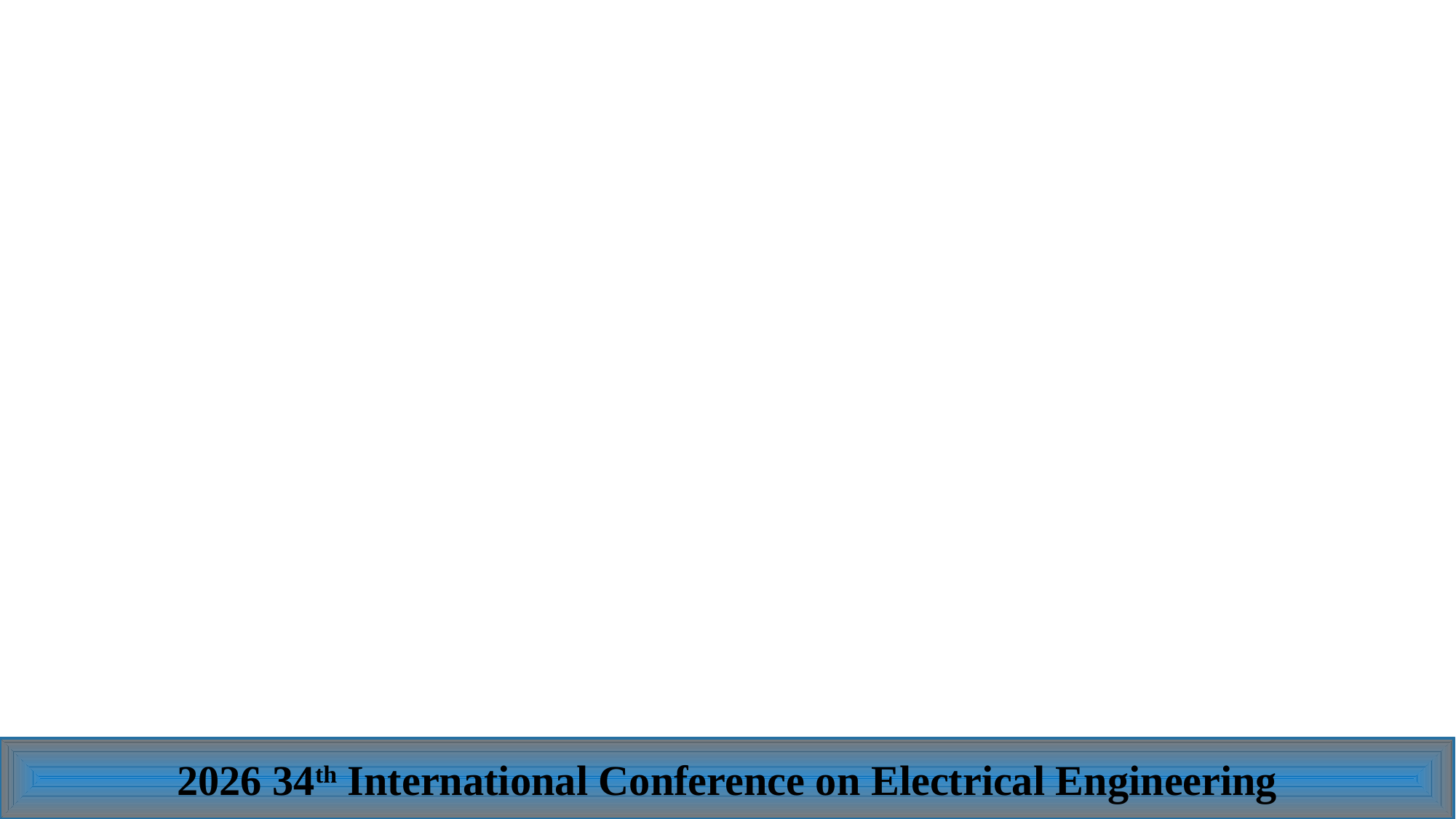

2026 34th International Conference on Electrical Engineering